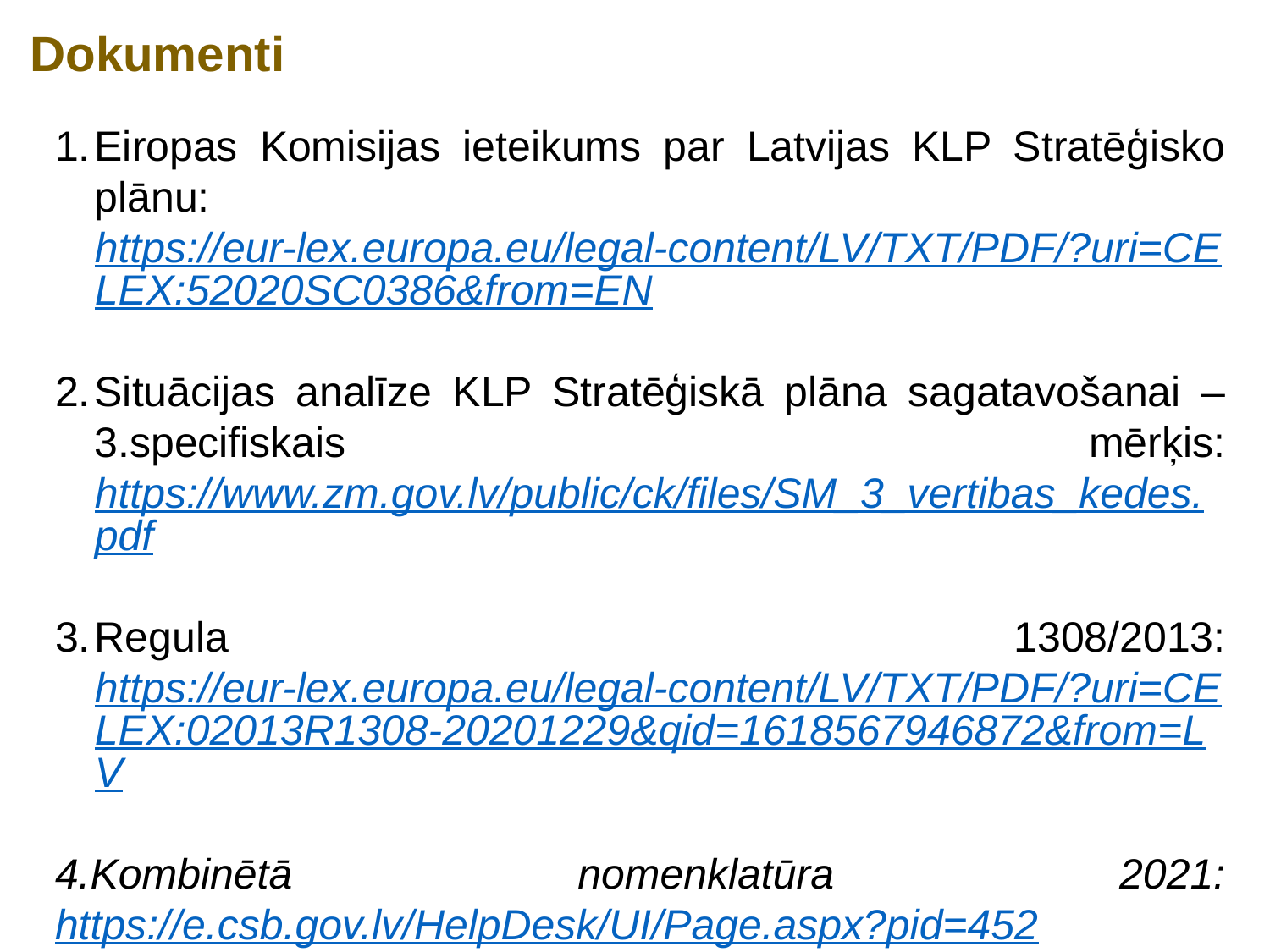

Dokumenti
Eiropas Komisijas ieteikums par Latvijas KLP Stratēģisko plānu: https://eur-lex.europa.eu/legal-content/LV/TXT/PDF/?uri=CELEX:52020SC0386&from=EN

Situācijas analīze KLP Stratēģiskā plāna sagatavošanai – 3.specifiskais mērķis: https://www.zm.gov.lv/public/ck/files/SM_3_vertibas_kedes.pdf

Regula 1308/2013: https://eur-lex.europa.eu/legal-content/LV/TXT/PDF/?uri=CELEX:02013R1308-20201229&qid=1618567946872&from=LV

4.Kombinētā nomenklatūra 2021: https://e.csb.gov.lv/HelpDesk/UI/Page.aspx?pid=452